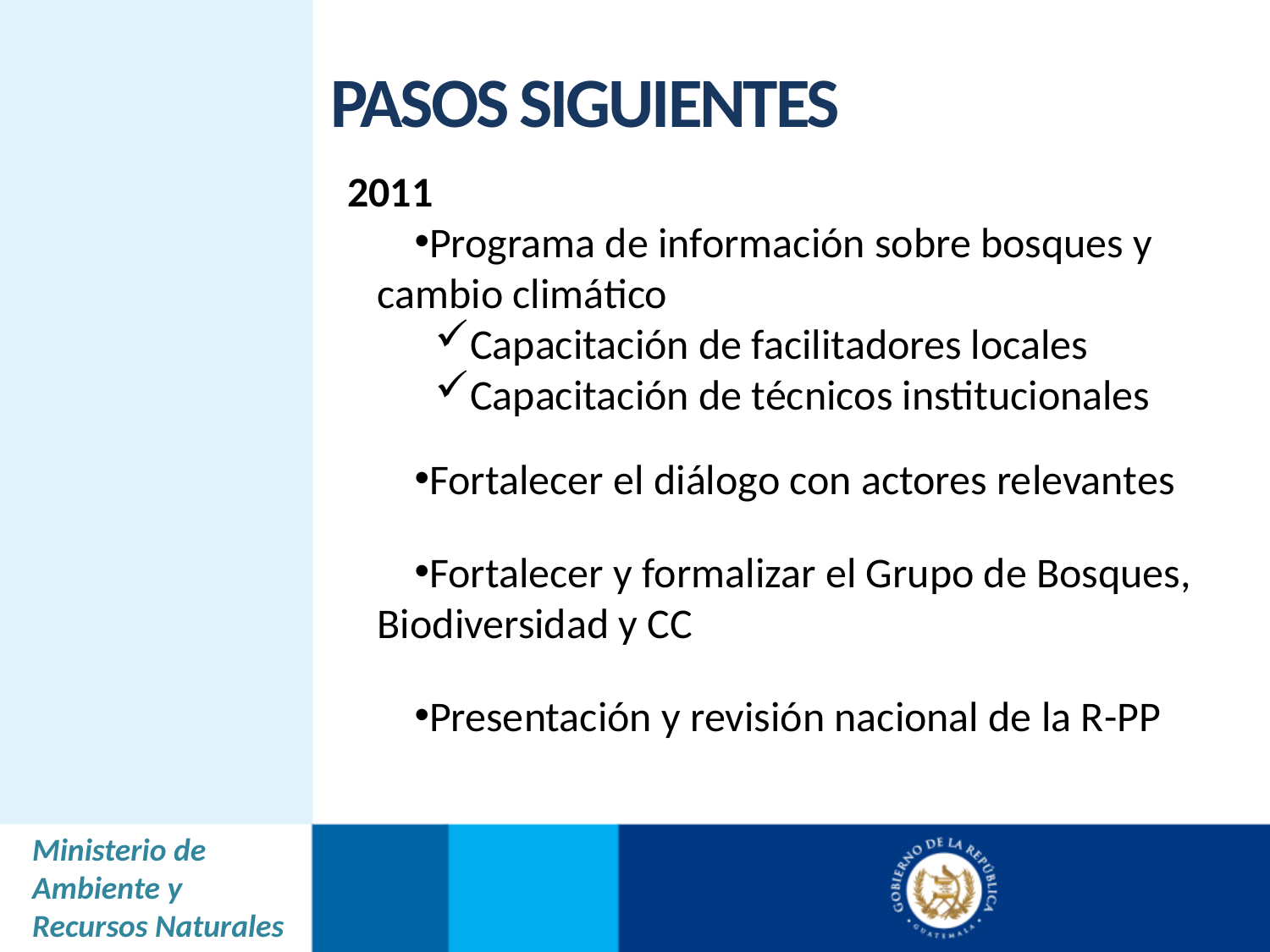

PASOS SIGUIENTES
2011
Programa de información sobre bosques y cambio climático
Capacitación de facilitadores locales
Capacitación de técnicos institucionales

Fortalecer el diálogo con actores relevantes

Fortalecer y formalizar el Grupo de Bosques, Biodiversidad y CC

Presentación y revisión nacional de la R-PP

Ministerio de Ambiente y Recursos Naturales